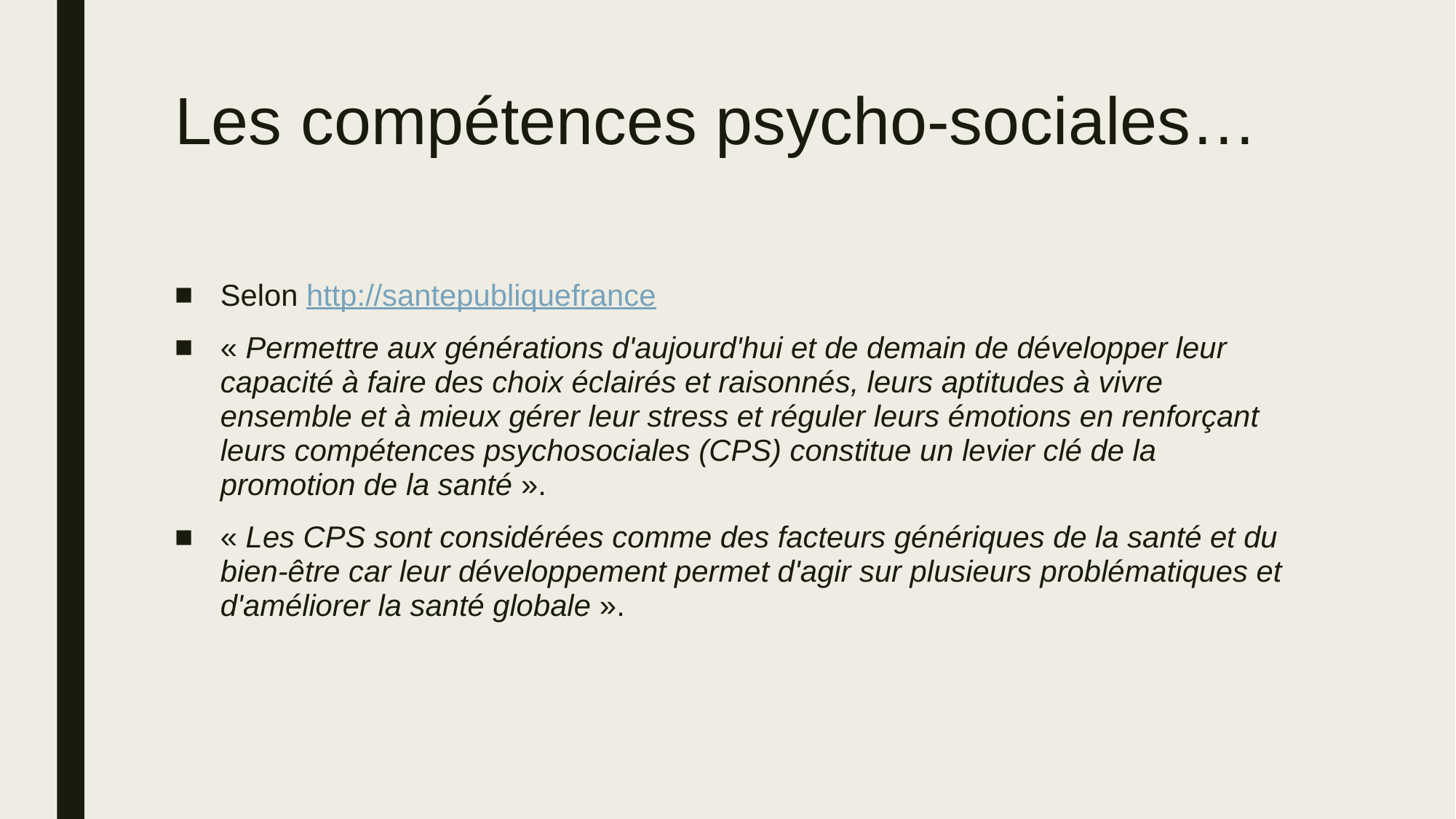

# Les compétences psycho-sociales…
Selon http://santepubliquefrance
« Permettre aux générations d'aujourd'hui et de demain de développer leur capacité à faire des choix éclairés et raisonnés, leurs aptitudes à vivre ensemble et à mieux gérer leur stress et réguler leurs émotions en renforçant leurs compétences psychosociales (CPS) constitue un levier clé de la promotion de la santé ».
« Les CPS sont considérées comme des facteurs génériques de la santé et du bien-être car leur développement permet d'agir sur plusieurs problématiques et d'améliorer la santé globale ».